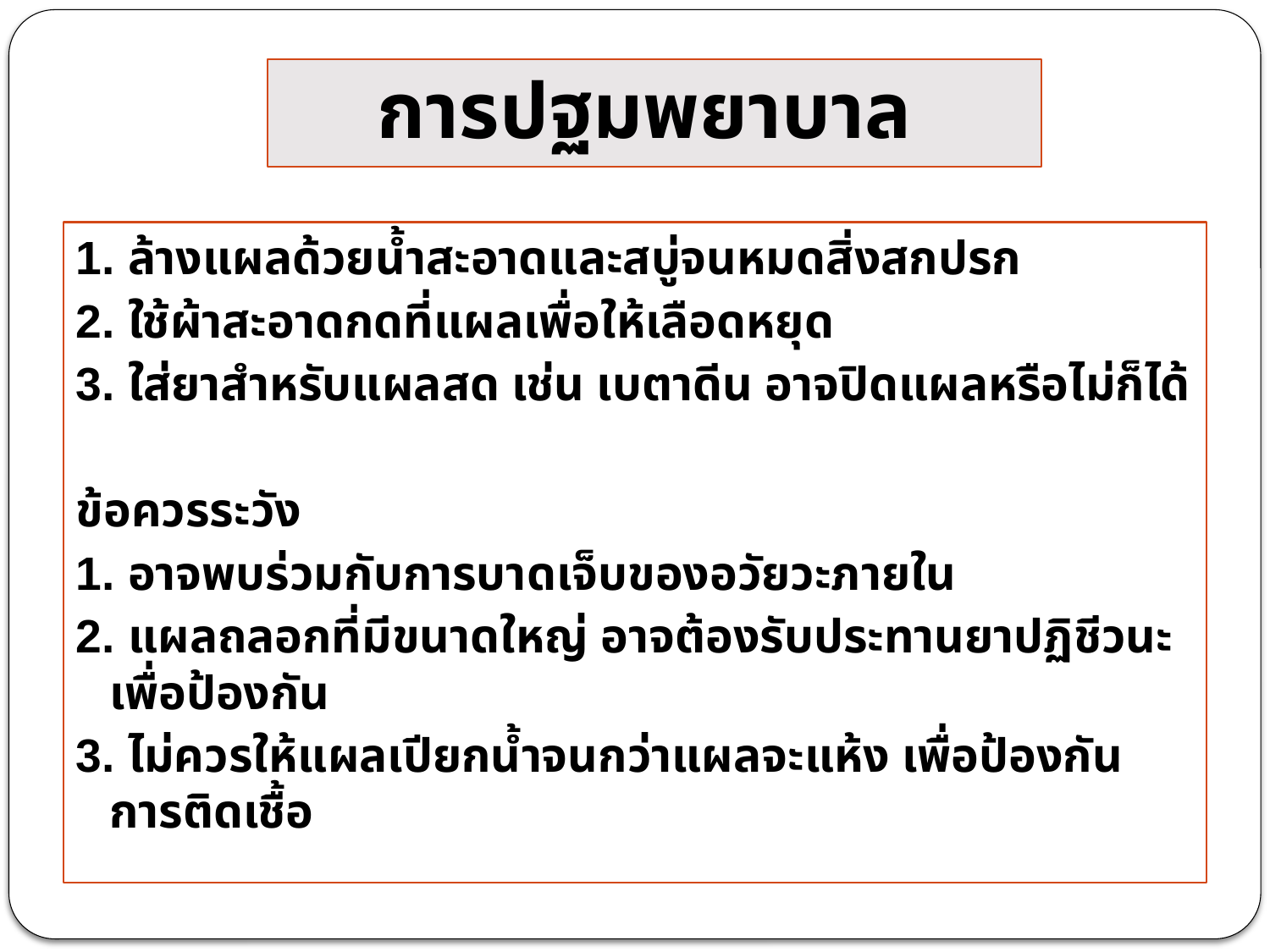

# การปฐมพยาบาล
1. ล้างแผลด้วยน้ำสะอาดและสบู่จนหมดสิ่งสกปรก
2. ใช้ผ้าสะอาดกดที่แผลเพื่อให้เลือดหยุด
3. ใส่ยาสำหรับแผลสด เช่น เบตาดีน อาจปิดแผลหรือไม่ก็ได้

ข้อควรระวัง
1. อาจพบร่วมกับการบาดเจ็บของอวัยวะภายใน
2. แผลถลอกที่มีขนาดใหญ่ อาจต้องรับประทานยาปฏิชีวนะ เพื่อป้องกัน
3. ไม่ควรให้แผลเปียกน้ำจนกว่าแผลจะแห้ง เพื่อป้องกันการติดเชื้อ